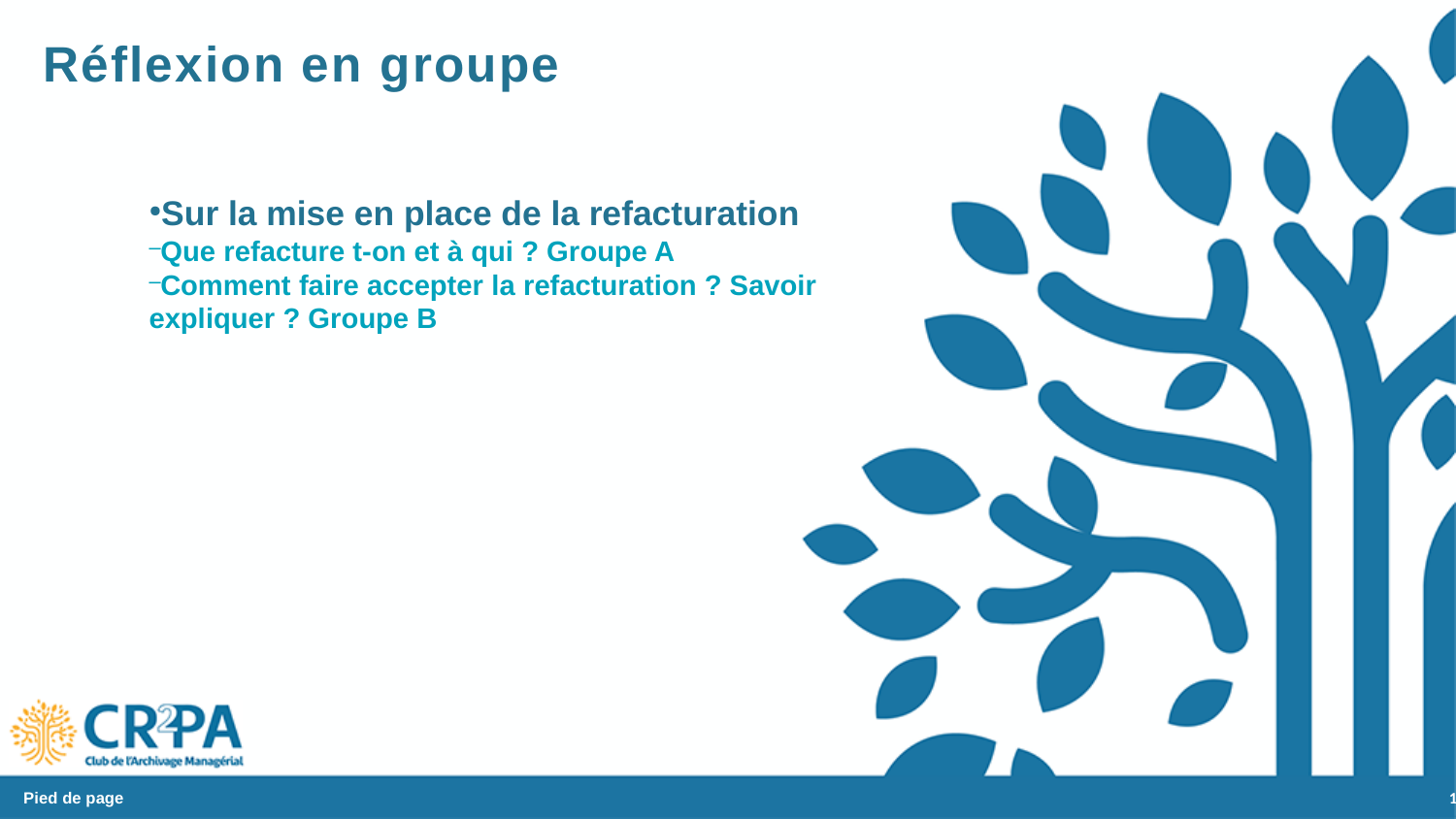

# Réflexion en groupe
Sur la mise en place de la refacturation
Que refacture t-on et à qui ? Groupe A
Comment faire accepter la refacturation ? Savoir expliquer ? Groupe B